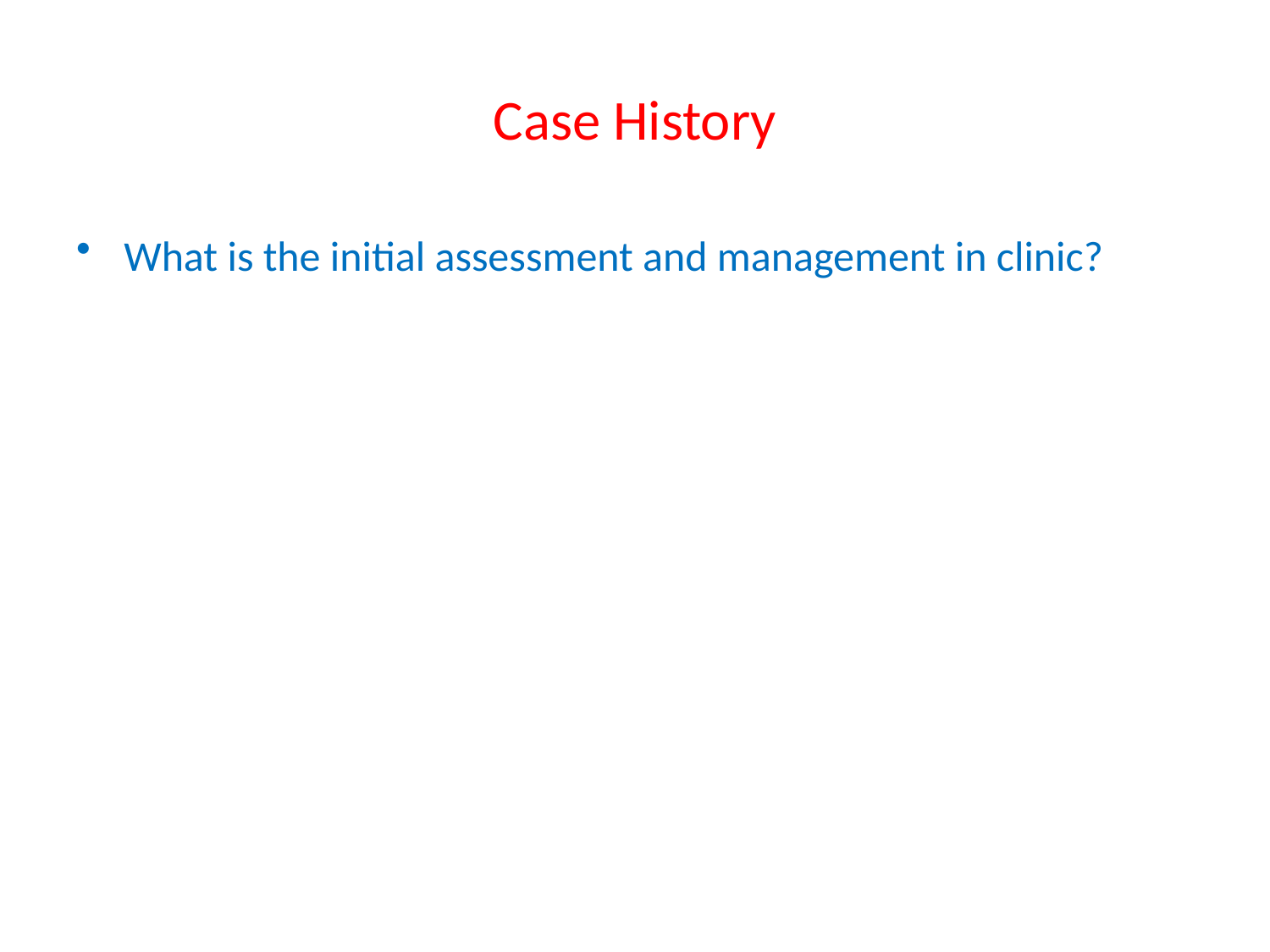

# Case History
What is the initial assessment and management in clinic?